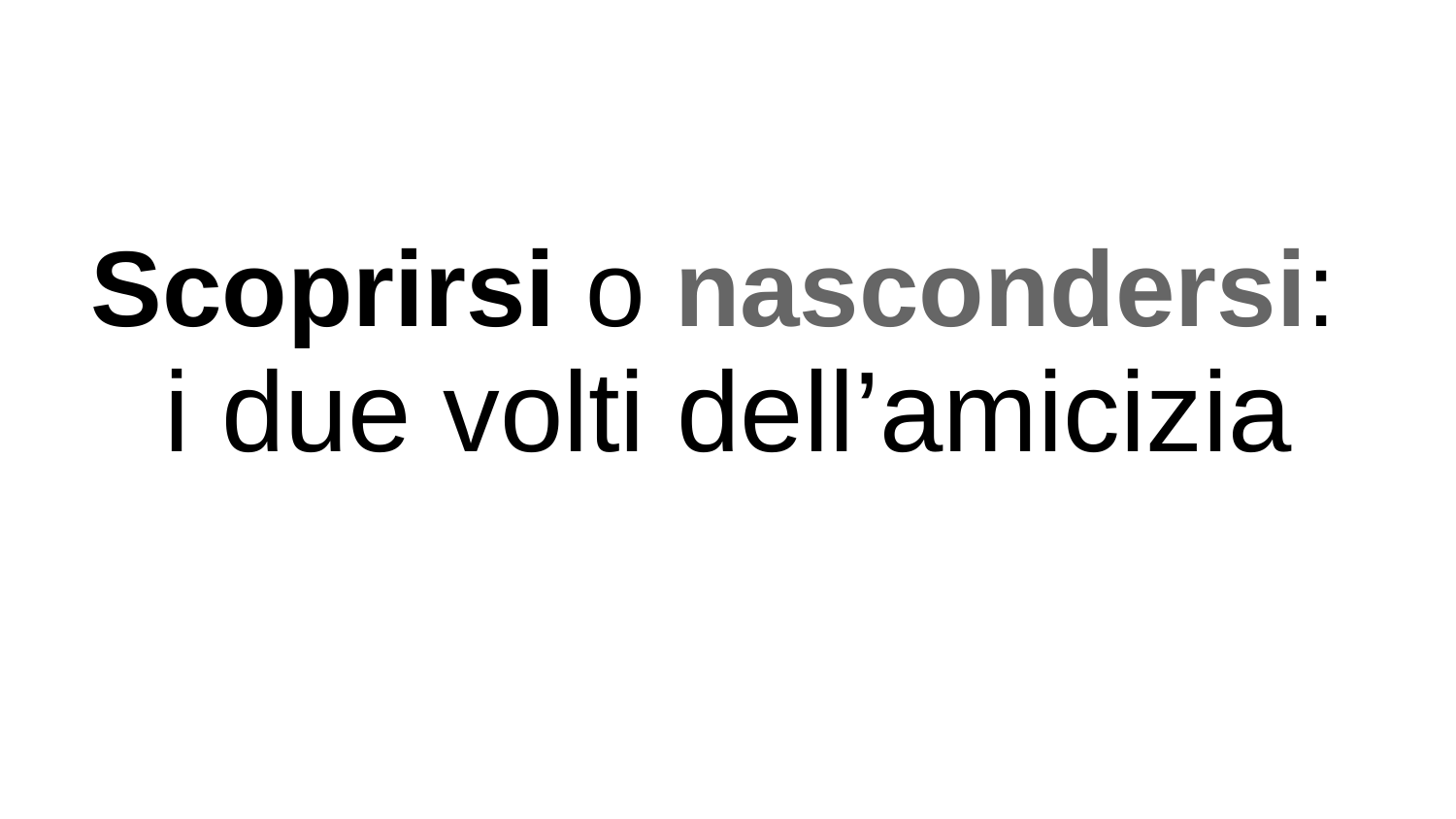

# Scoprirsi o nascondersi:
i due volti dell’amicizia